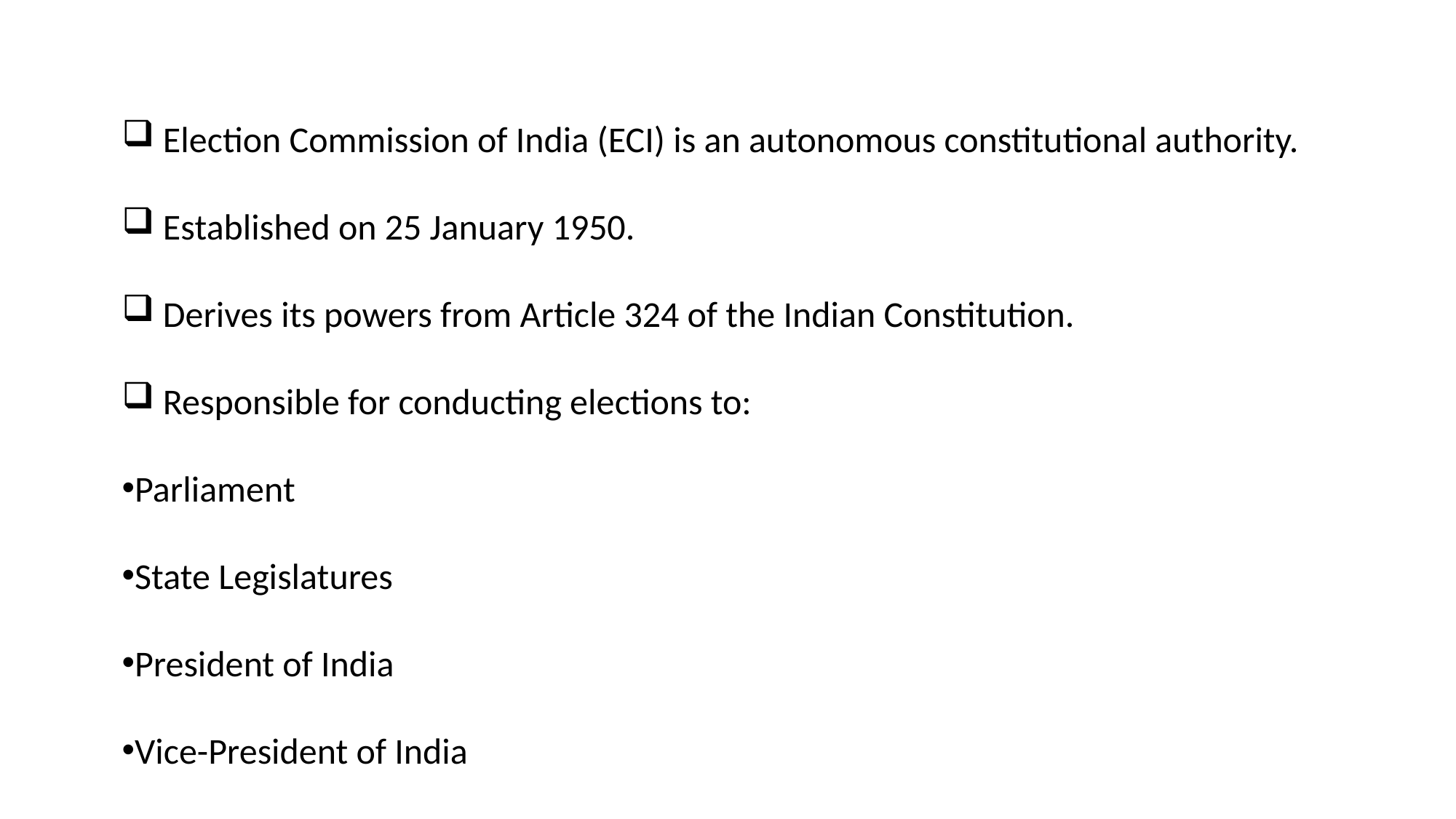

Election Commission of India (ECI) is an autonomous constitutional authority.

Established on 25 January 1950.

Derives its powers from Article 324 of the Indian Constitution.

Responsible for conducting elections to:

Parliament

State Legislatures

President of India

Vice-President of India